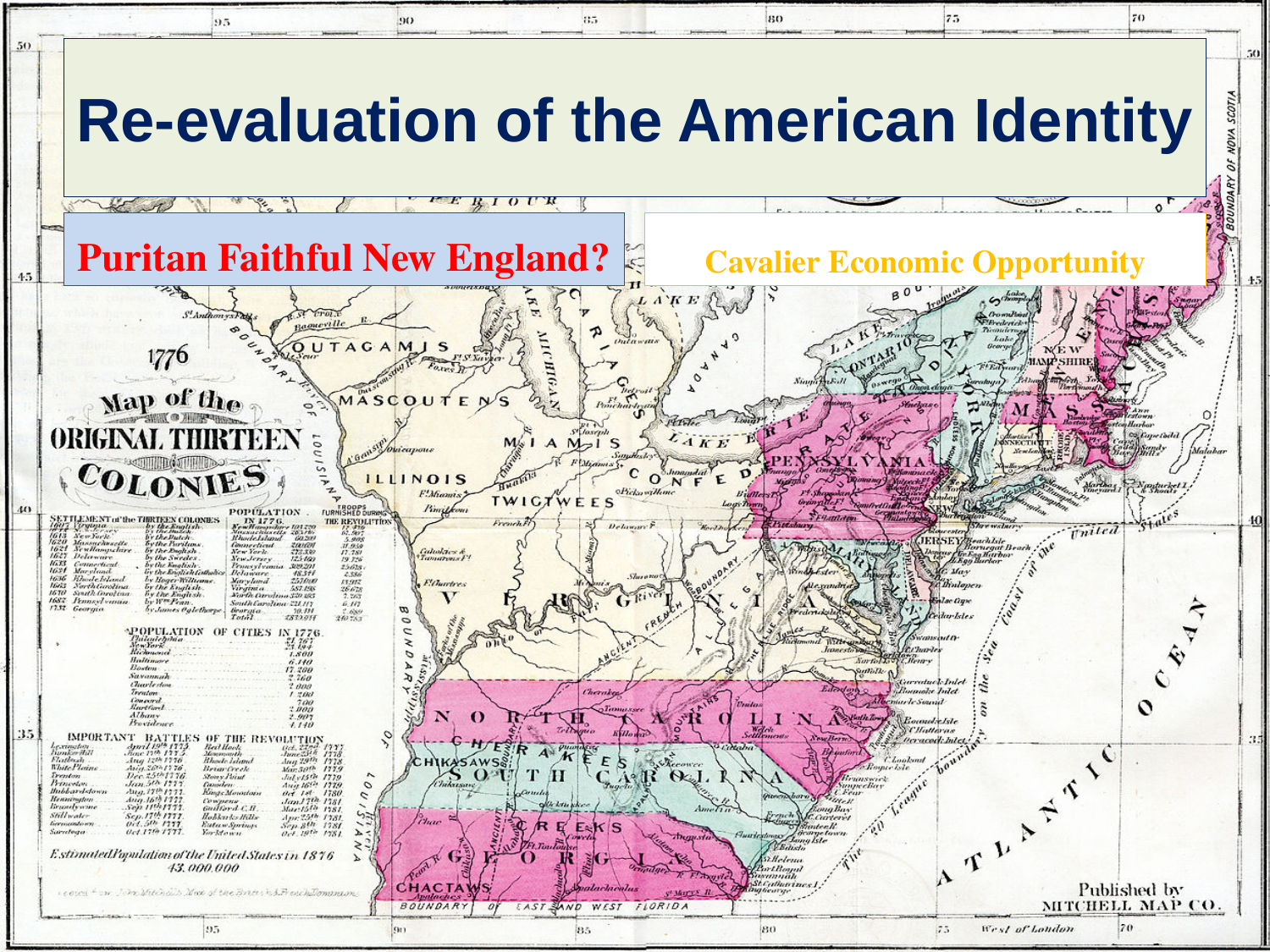

# Re-evaluation of the American Identity
Puritan Faithful New England?
Cavalier Economic Opportunity